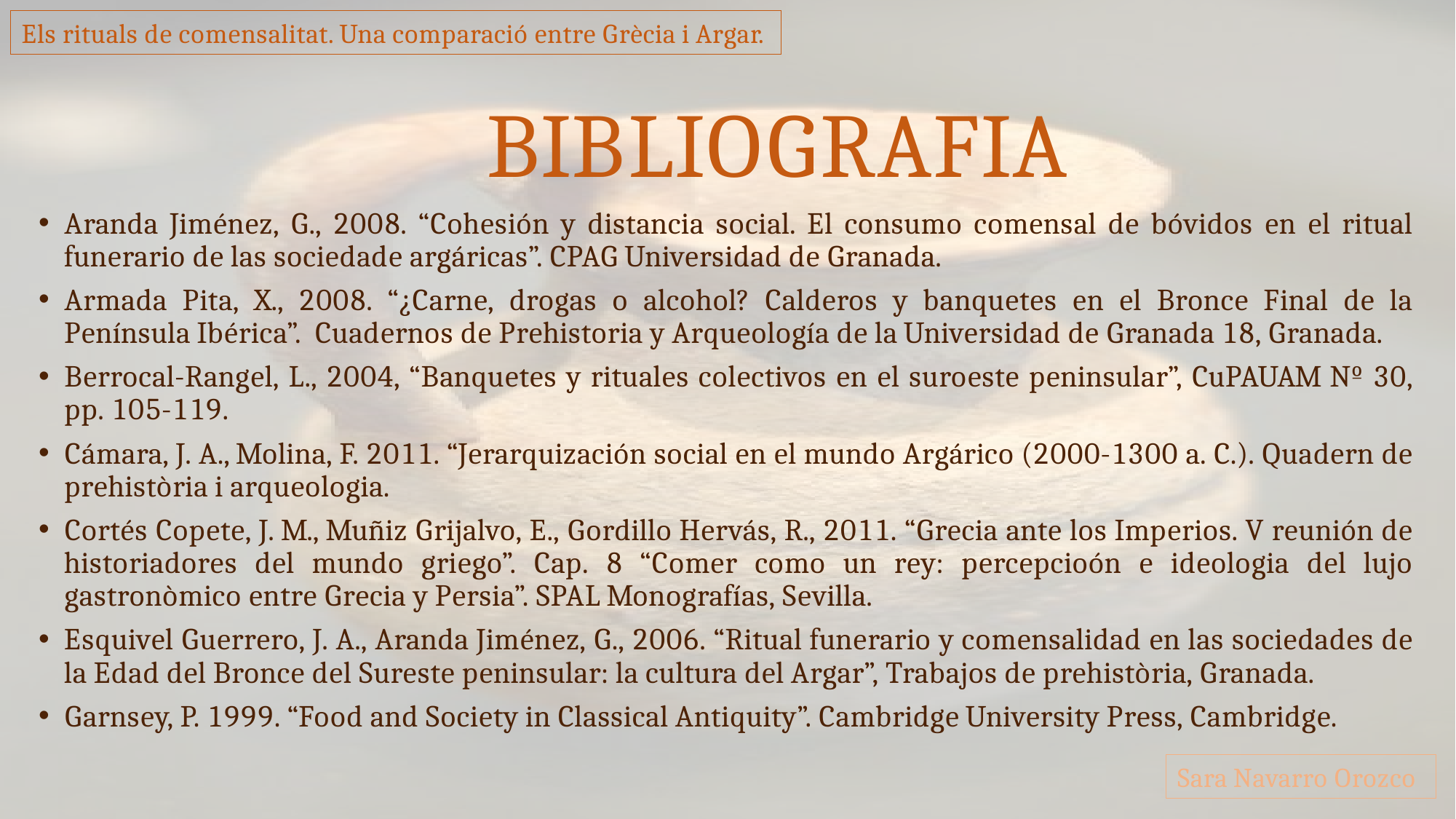

Els rituals de comensalitat. Una comparació entre Grècia i Argar.
# BIBLIOGRAFIA
Aranda Jiménez, G., 2008. “Cohesión y distancia social. El consumo comensal de bóvidos en el ritual funerario de las sociedade argáricas”. CPAG Universidad de Granada.
Armada Pita, X., 2008. “¿Carne, drogas o alcohol? Calderos y banquetes en el Bronce Final de la Península Ibérica”.  Cuadernos de Prehistoria y Arqueología de la Universidad de Granada 18, Granada.
Berrocal-Rangel, L., 2004, “Banquetes y rituales colectivos en el suroeste peninsular”, CuPAUAM Nº 30, pp. 105-119.
Cámara, J. A., Molina, F. 2011. “Jerarquización social en el mundo Argárico (2000-1300 a. C.). Quadern de prehistòria i arqueologia.
Cortés Copete, J. M., Muñiz Grijalvo, E., Gordillo Hervás, R., 2011. “Grecia ante los Imperios. V reunión de historiadores del mundo griego”. Cap. 8 “Comer como un rey: percepcioón e ideologia del lujo gastronòmico entre Grecia y Persia”. SPAL Monografías, Sevilla.
Esquivel Guerrero, J. A., Aranda Jiménez, G., 2006. “Ritual funerario y comensalidad en las sociedades de la Edad del Bronce del Sureste peninsular: la cultura del Argar”, Trabajos de prehistòria, Granada.
Garnsey, P. 1999. “Food and Society in Classical Antiquity”. Cambridge University Press, Cambridge.

Sara Navarro Orozco